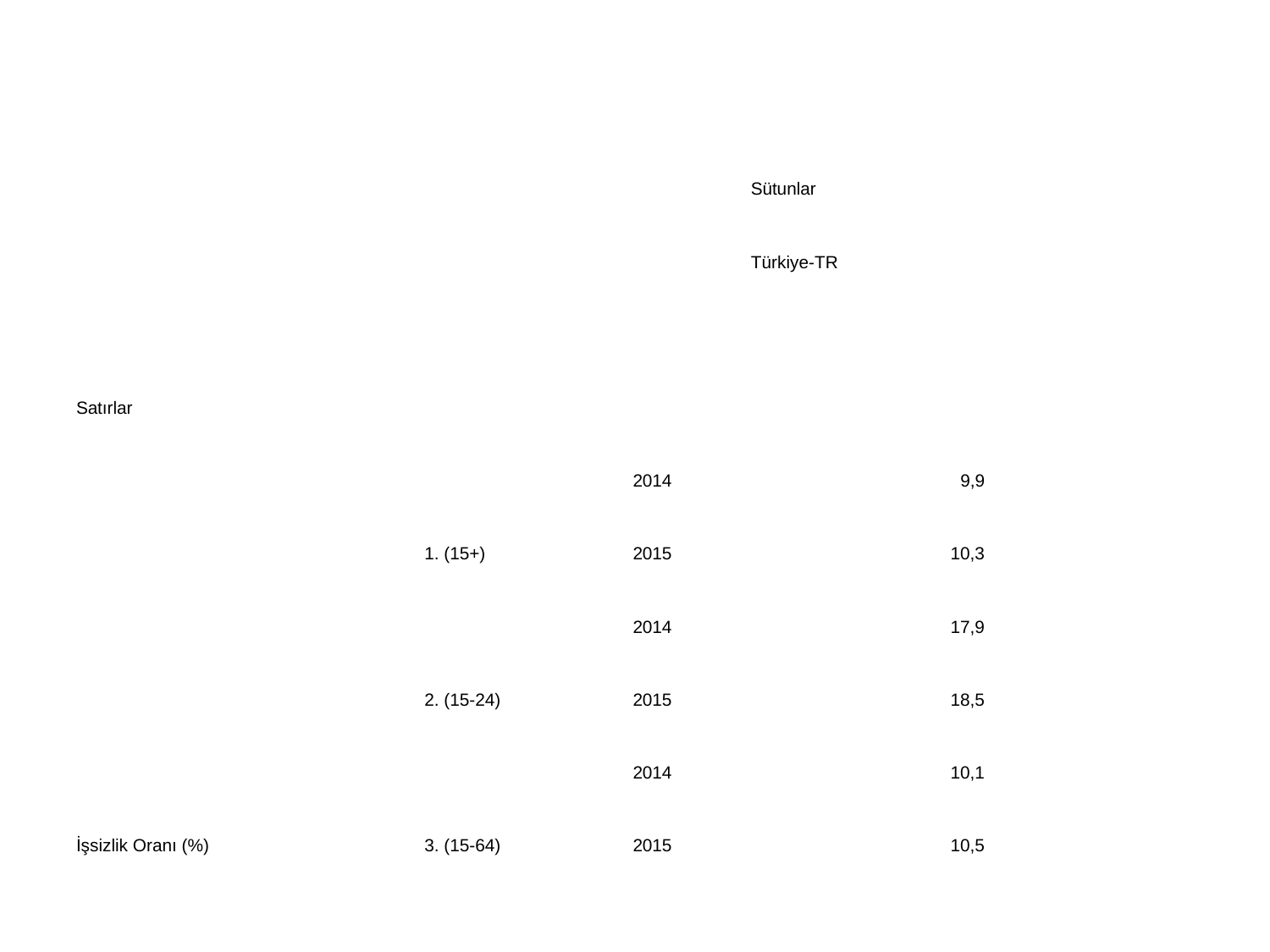

|  |  |  | Sütunlar |  |
| --- | --- | --- | --- | --- |
| Satırlar |  |  | Türkiye-TR |  |
|  |  |  |  |  |
|  |  |  |  |  |
| İşsizlik Oranı (%) | 1. (15+) | 2014 | 9,9 |  |
|  |  | 2015 | 10,3 |  |
|  | 2. (15-24) | 2014 | 17,9 |  |
|  |  | 2015 | 18,5 |  |
|  | 3. (15-64) | 2014 | 10,1 |  |
|  |  | 2015 | 10,5 |  |